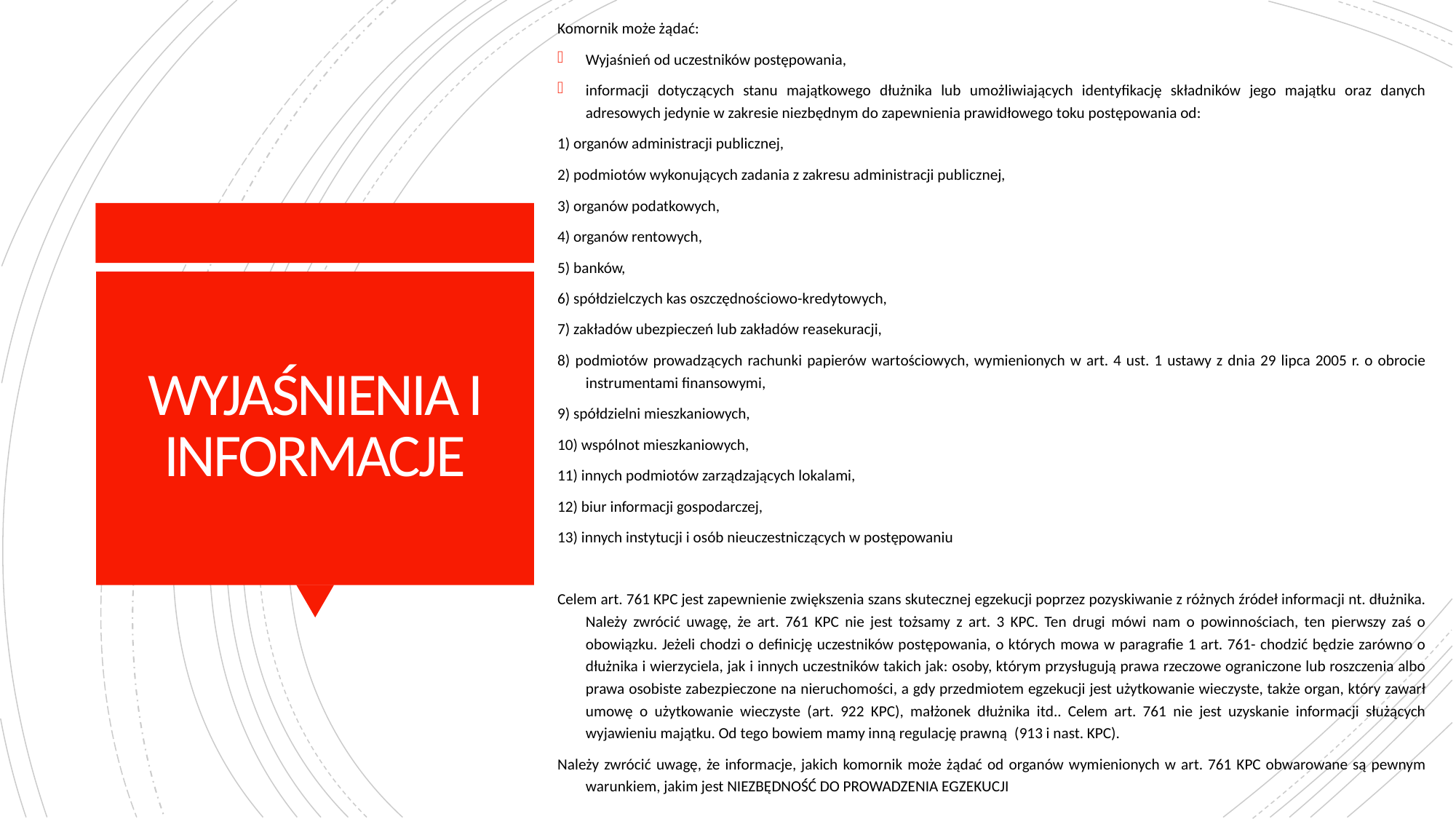

Komornik może żądać:
Wyjaśnień od uczestników postępowania,
informacji dotyczących stanu majątkowego dłużnika lub umożliwiających identyfikację składników jego majątku oraz danych adresowych jedynie w zakresie niezbędnym do zapewnienia prawidłowego toku postępowania od:
1) organów administracji publicznej,
2) podmiotów wykonujących zadania z zakresu administracji publicznej,
3) organów podatkowych,
4) organów rentowych,
5) banków,
6) spółdzielczych kas oszczędnościowo-kredytowych,
7) zakładów ubezpieczeń lub zakładów reasekuracji,
8) podmiotów prowadzących rachunki papierów wartościowych, wymienionych w art. 4 ust. 1 ustawy z dnia 29 lipca 2005 r. o obrocie instrumentami finansowymi,
9) spółdzielni mieszkaniowych,
10) wspólnot mieszkaniowych,
11) innych podmiotów zarządzających lokalami,
12) biur informacji gospodarczej,
13) innych instytucji i osób nieuczestniczących w postępowaniu

Celem art. 761 KPC jest zapewnienie zwiększenia szans skutecznej egzekucji poprzez pozyskiwanie z różnych źródeł informacji nt. dłużnika. Należy zwrócić uwagę, że art. 761 KPC nie jest tożsamy z art. 3 KPC. Ten drugi mówi nam o powinnościach, ten pierwszy zaś o obowiązku. Jeżeli chodzi o definicję uczestników postępowania, o których mowa w paragrafie 1 art. 761- chodzić będzie zarówno o dłużnika i wierzyciela, jak i innych uczestników takich jak: osoby, którym przysługują prawa rzeczowe ograniczone lub roszczenia albo prawa osobiste zabezpieczone na nieruchomości, a gdy przedmiotem egzekucji jest użytkowanie wieczyste, także organ, który zawarł umowę o użytkowanie wieczyste (art. 922 KPC), małżonek dłużnika itd.. Celem art. 761 nie jest uzyskanie informacji służących wyjawieniu majątku. Od tego bowiem mamy inną regulację prawną  (913 i nast. KPC).
Należy zwrócić uwagę, że informacje, jakich komornik może żądać od organów wymienionych w art. 761 KPC obwarowane są pewnym warunkiem, jakim jest NIEZBĘDNOŚĆ DO PROWADZENIA EGZEKUCJI

# WYJAŚNIENIA I INFORMACJE